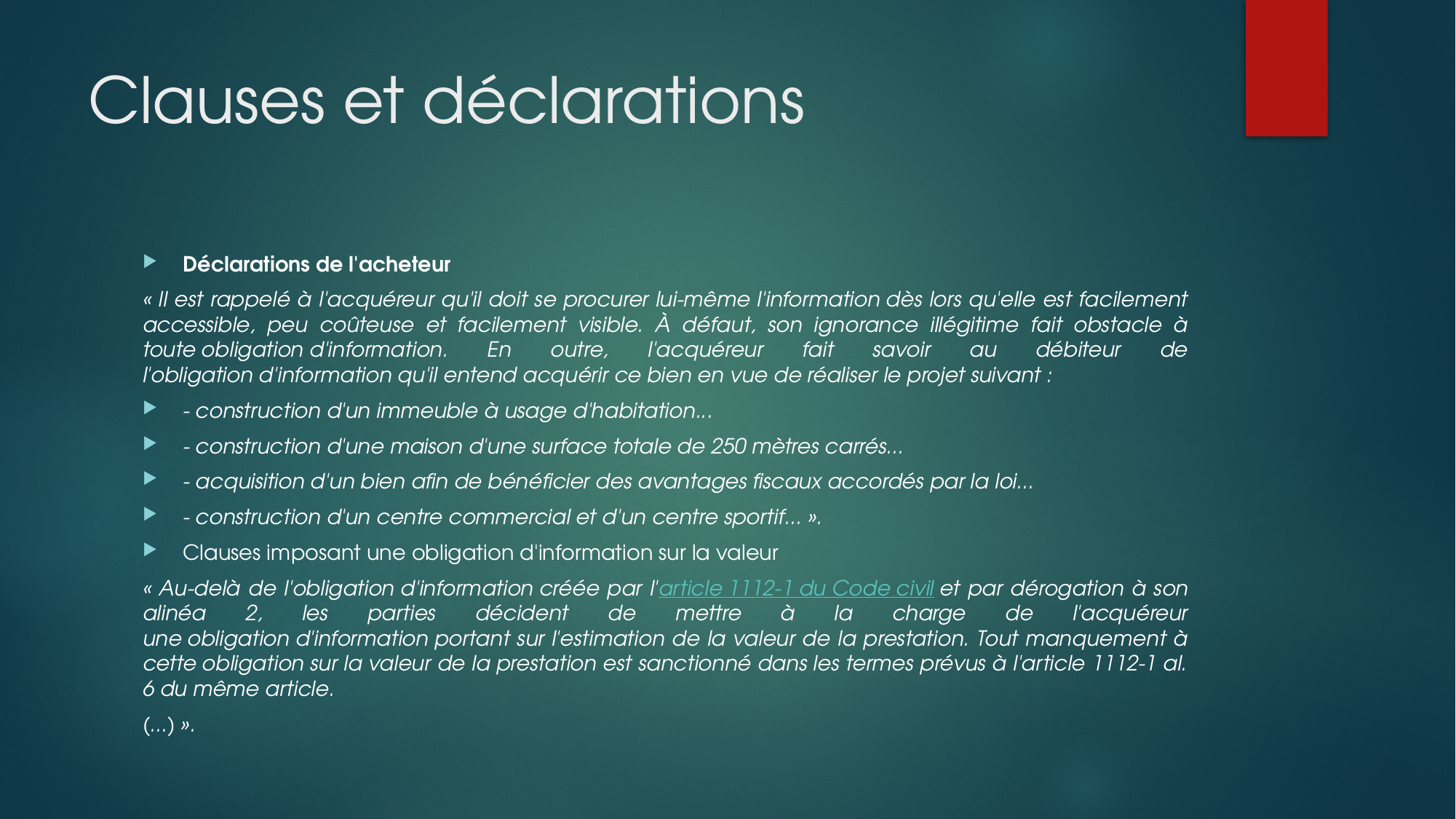

# Clauses et déclarations
Déclarations de l'acheteur
« Il est rappelé à l'acquéreur qu'il doit se procurer lui-même l'information dès lors qu'elle est facilement accessible, peu coûteuse et facilement visible. À défaut, son ignorance illégitime fait obstacle à toute obligation d'information. En outre, l'acquéreur fait savoir au débiteur de l'obligation d'information qu'il entend acquérir ce bien en vue de réaliser le projet suivant :
- construction d'un immeuble à usage d'habitation...
- construction d'une maison d'une surface totale de 250 mètres carrés...
- acquisition d'un bien afin de bénéficier des avantages fiscaux accordés par la loi...
- construction d'un centre commercial et d'un centre sportif... ».
Clauses imposant une obligation d'information sur la valeur
« Au-delà de l'obligation d'information créée par l'article 1112-1 du Code civil et par dérogation à son alinéa 2, les parties décident de mettre à la charge de l'acquéreur une obligation d'information portant sur l'estimation de la valeur de la prestation. Tout manquement à cette obligation sur la valeur de la prestation est sanctionné dans les termes prévus à l'article 1112-1 al. 6 du même article.
(...) ».